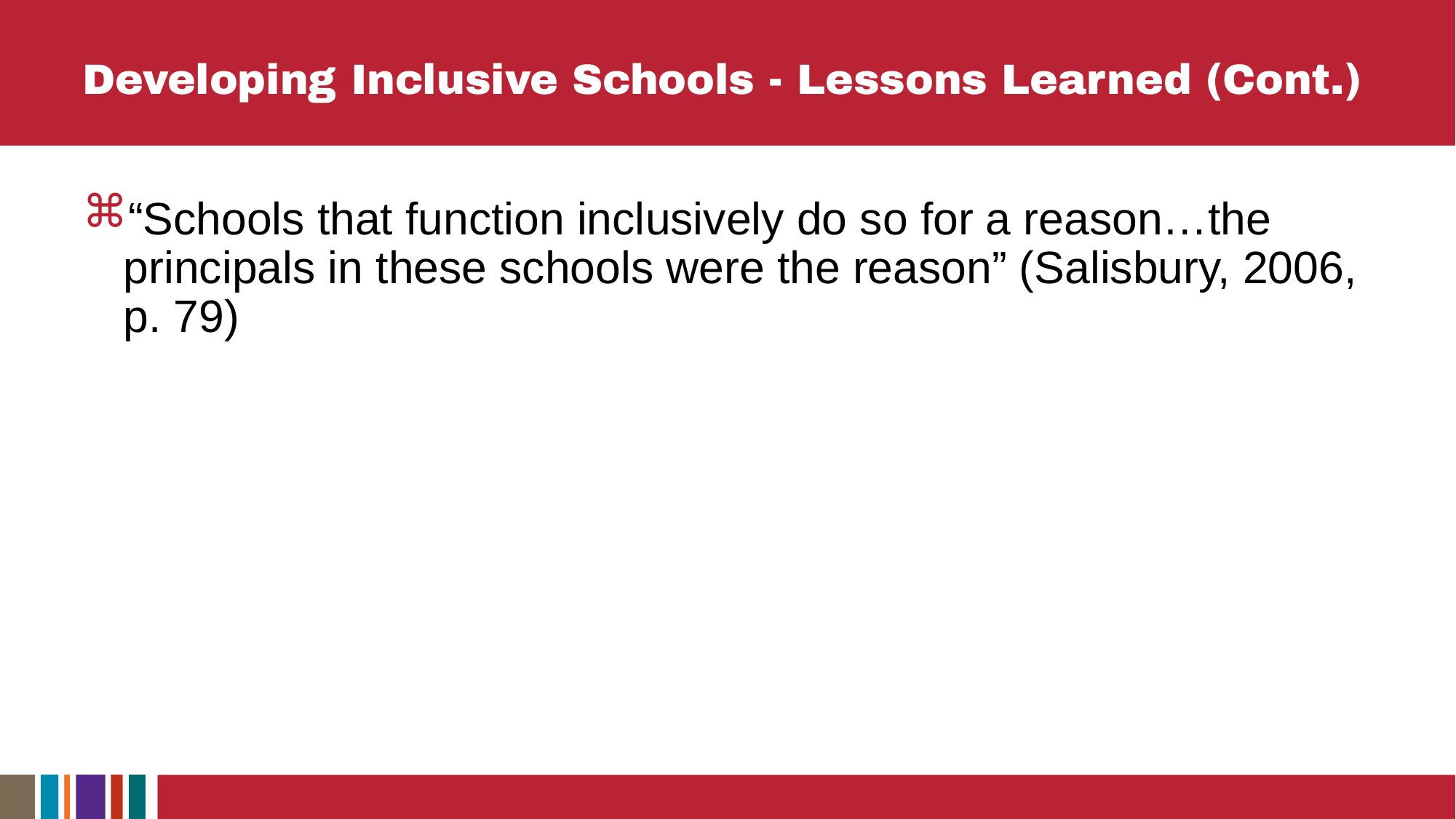

# Developing Inclusive Schools - Lessons Learned (Cont.)
“Schools that function inclusively do so for a reason…the principals in these schools were the reason” (Salisbury, 2006, p. 79)